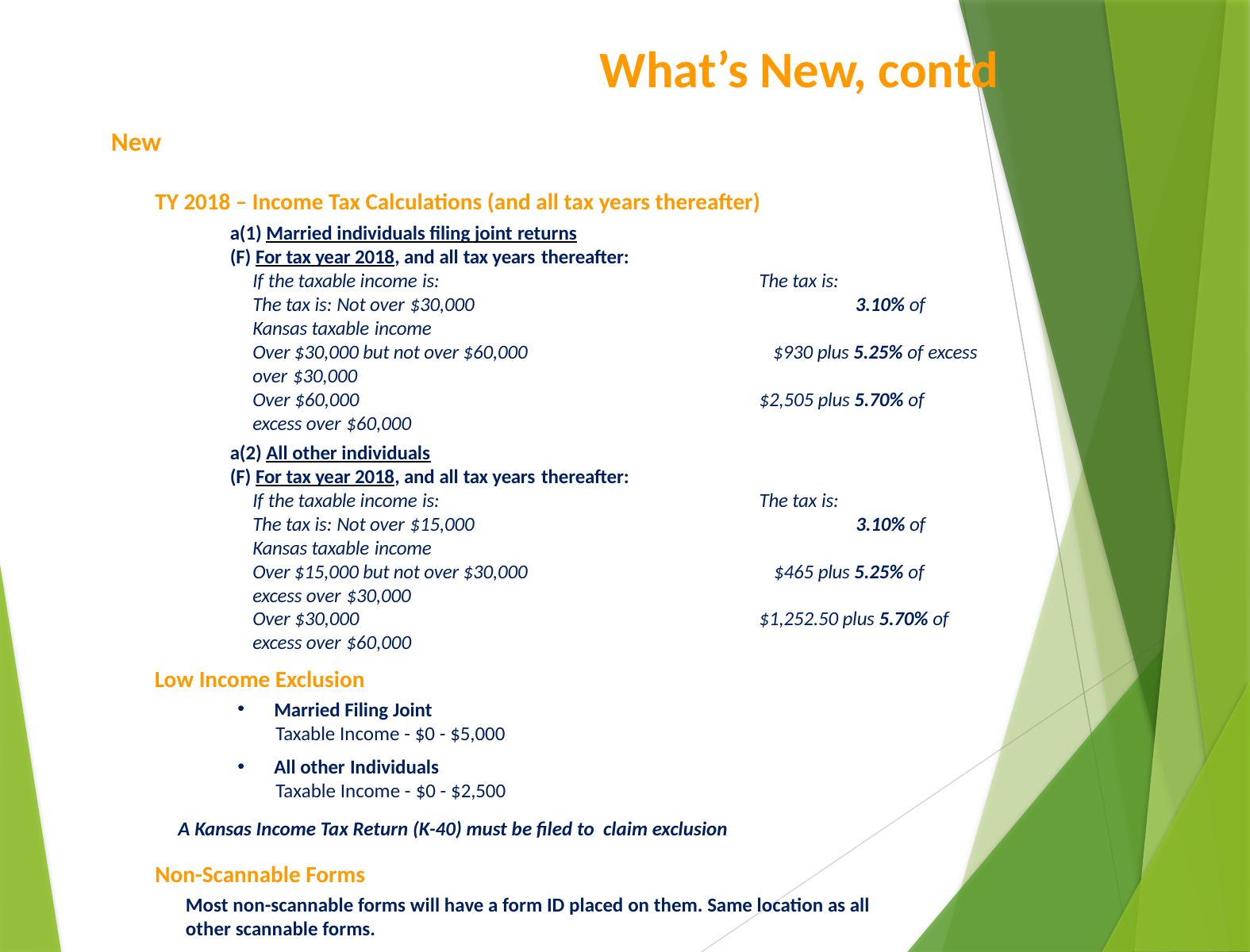

What’s New, contd
New
TY 2018 – Income Tax Calculations (and all tax years thereafter)
a(1) Married individuals filing joint returns
(F) For tax year 2018, and all tax years thereafter:
If the taxable income is:	The tax is:
The tax is: Not over $30,000	3.10% of Kansas taxable income
Over $30,000 but not over $60,000	$930 plus 5.25% of excess over $30,000
Over $60,000	$2,505 plus 5.70% of excess over $60,000
a(2) All other individuals
(F) For tax year 2018, and all tax years thereafter:
If the taxable income is:	The tax is:
The tax is: Not over $15,000	3.10% of Kansas taxable income
Over $15,000 but not over $30,000	$465 plus 5.25% of excess over $30,000
Over $30,000	$1,252.50 plus 5.70% of excess over $60,000
Low Income Exclusion
Married Filing Joint
Taxable Income - $0 - $5,000
All other Individuals
Taxable Income - $0 - $2,500
A Kansas Income Tax Return (K-40) must be filed to  claim exclusion
Non-Scannable Forms
Most non-scannable forms will have a form ID placed on them. Same location as all other scannable forms.